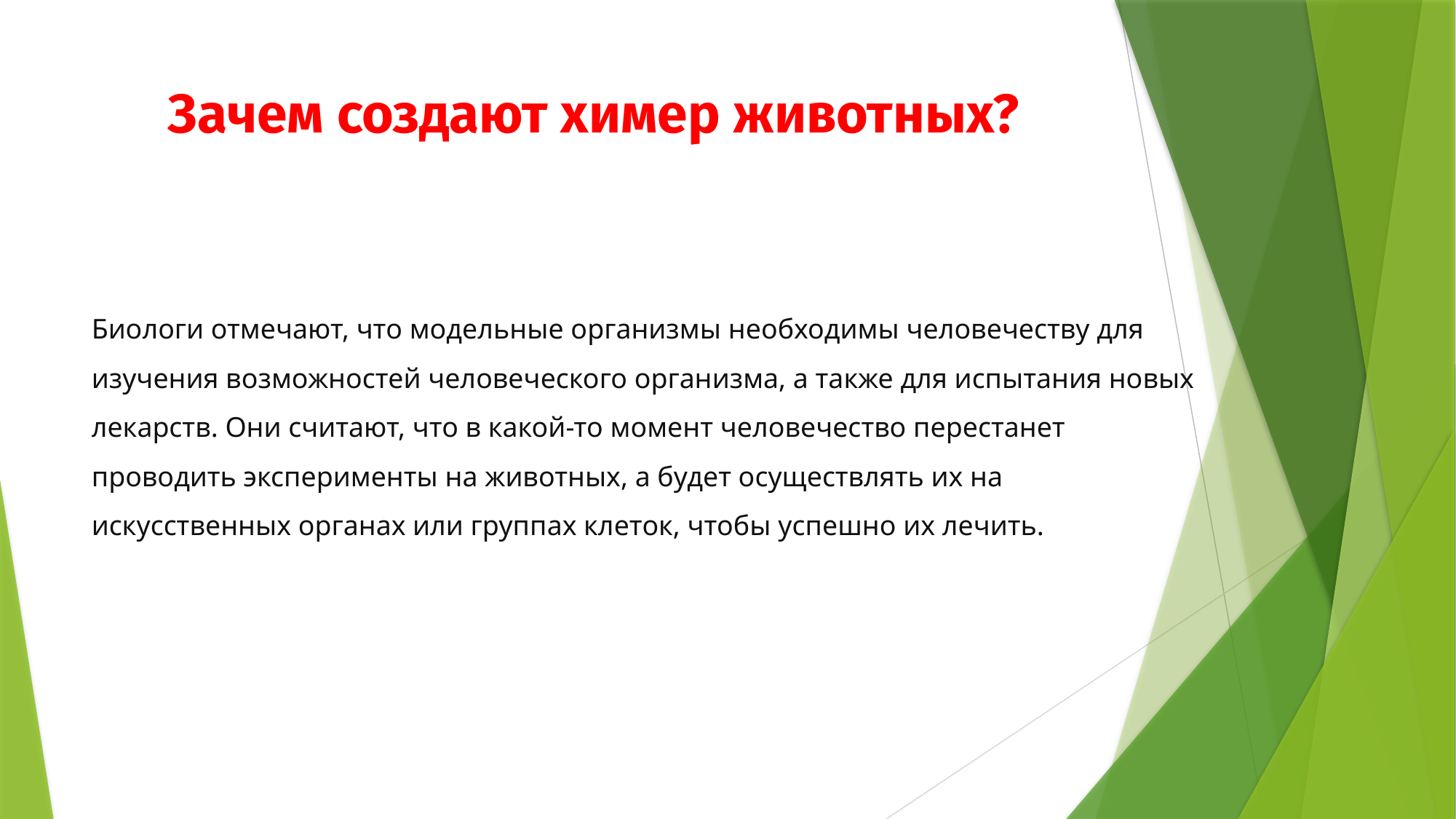

# Зачем создают химер животных?

Биологи отмечают, что модельные организмы необходимы человечеству для изучения возможностей человеческого организма, а также для испытания новых лекарств. Они считают, что в какой-то момент человечество перестанет проводить эксперименты на животных, а будет осуществлять их на искусственных органах или группах клеток, чтобы успешно их лечить.